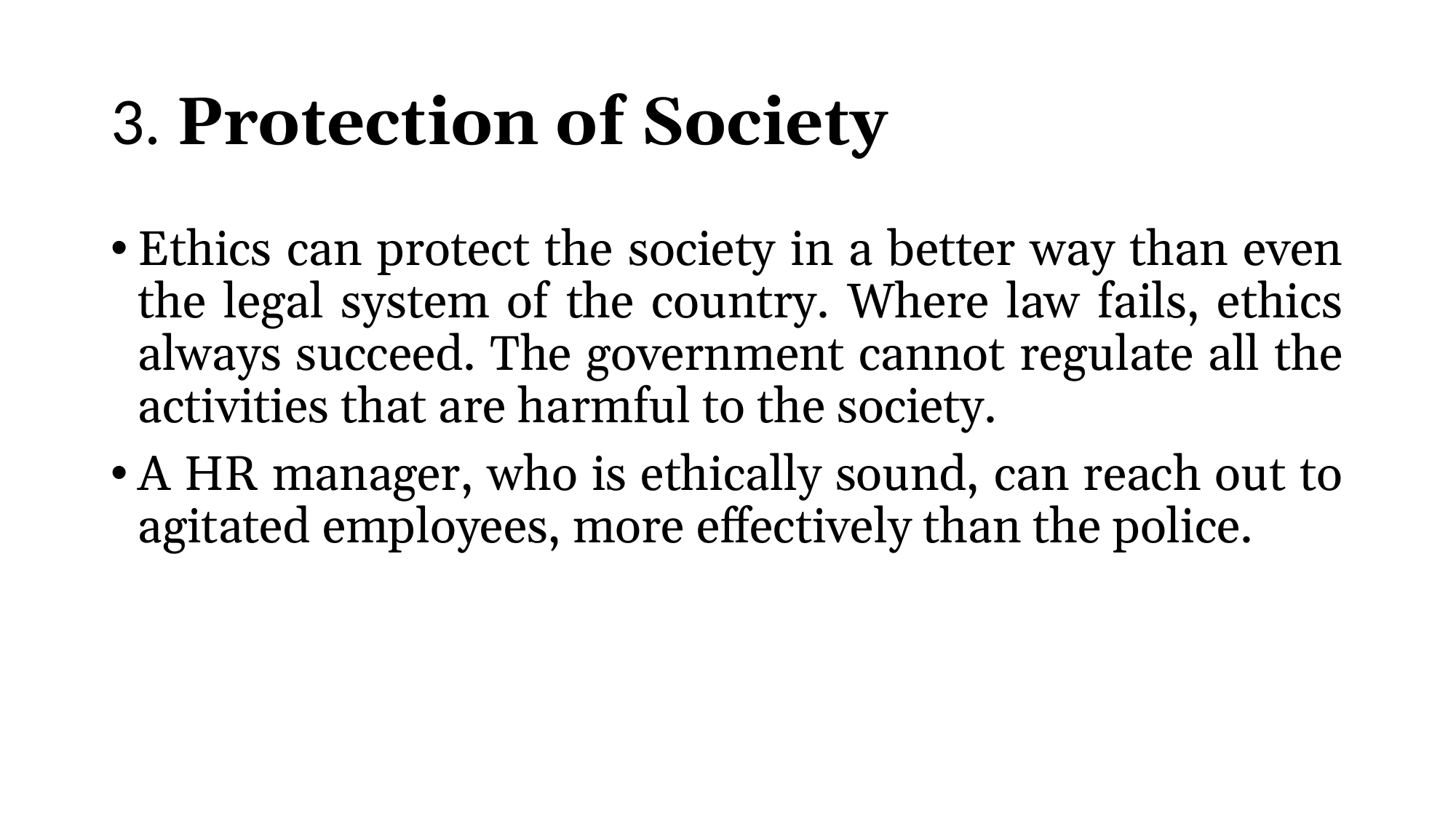

# 3. Protection of Society
Ethics can protect the society in a better way than even the legal system of the country. Where law fails, ethics always succeed. The government cannot regulate all the activities that are harmful to the society.
A HR manager, who is ethically sound, can reach out to agitated employees, more effectively than the police.